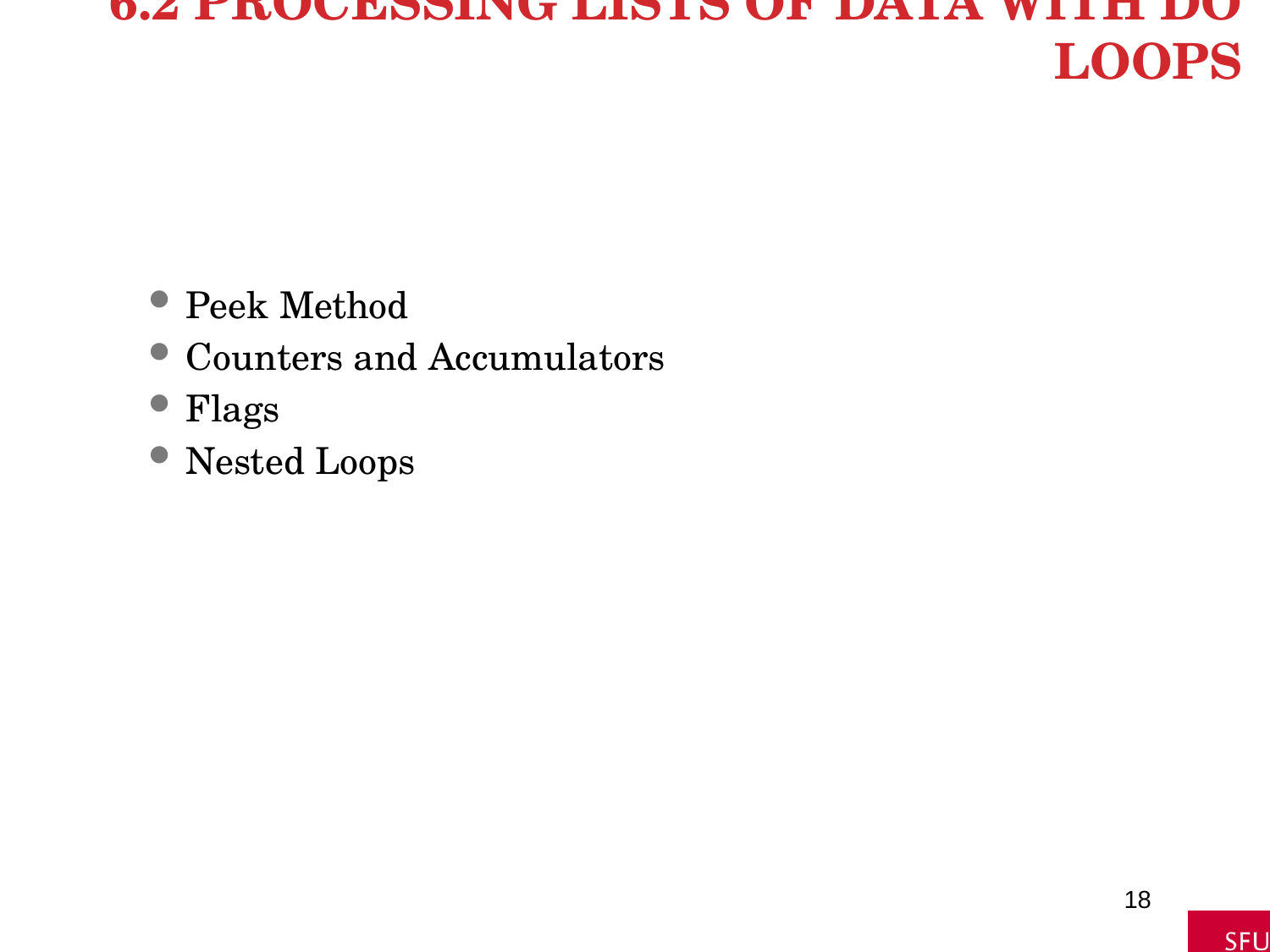

# 6.2 Processing Lists of Data with Do Loops
Peek Method
Counters and Accumulators
Flags
Nested Loops
18